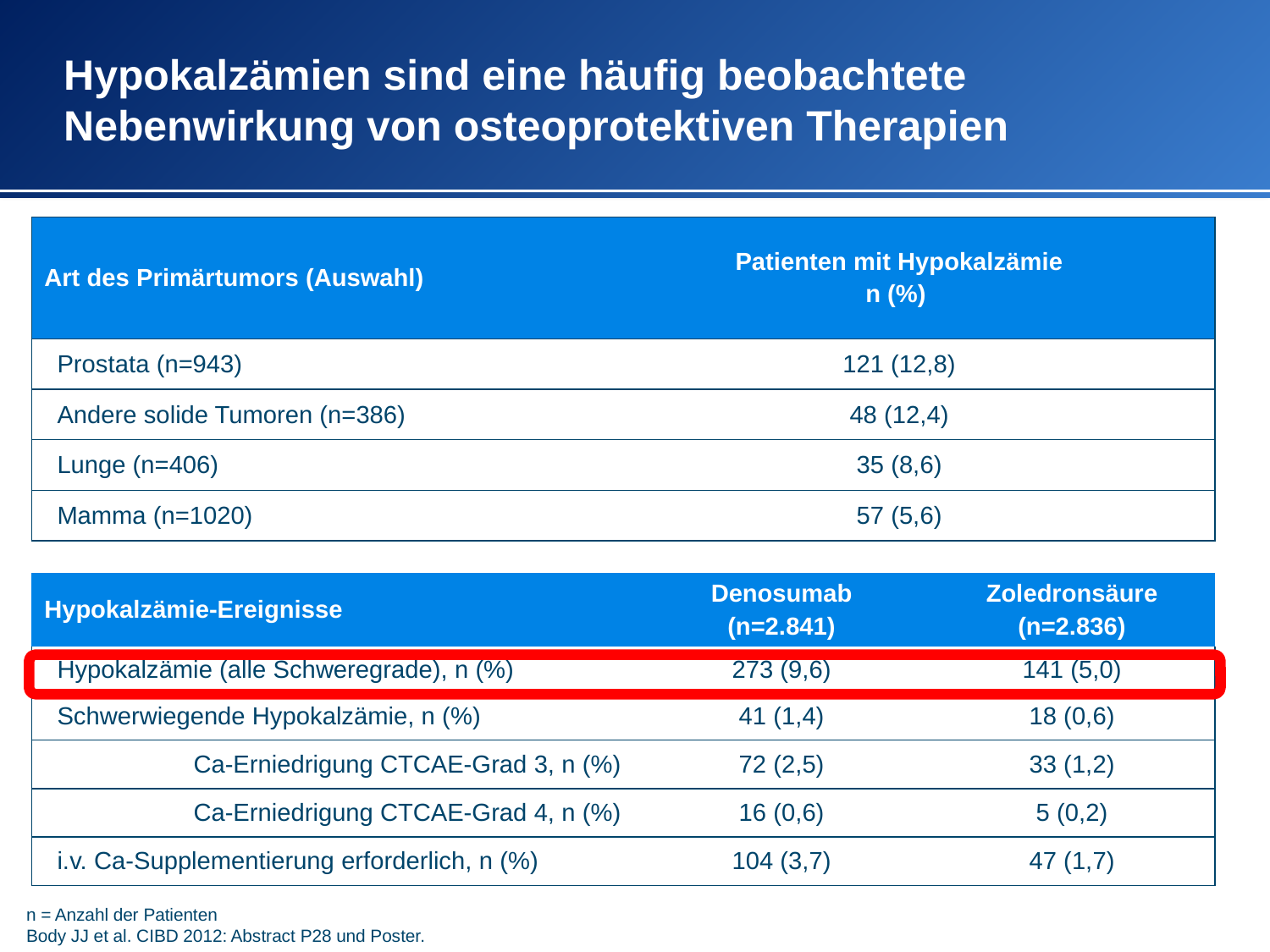

Hypokalzämien sind eine häufig beobachtete Nebenwirkung von osteoprotektiven Therapien
| Art des Primärtumors (Auswahl) | Patienten mit Hypokalzämie n (%) |
| --- | --- |
| Prostata (n=943) | 121 (12,8) |
| Andere solide Tumoren (n=386) | 48 (12,4) |
| Lunge (n=406) | 35 (8,6) |
| Mamma (n=1020) | 57 (5,6) |
| Hypokalzämie-Ereignisse | Denosumab (n=2.841) | Zoledronsäure (n=2.836) |
| --- | --- | --- |
| Hypokalzämie (alle Schweregrade), n (%) | 273 (9,6) | 141 (5,0) |
| Schwerwiegende Hypokalzämie, n (%) | 41 (1,4) | 18 (0,6) |
| Ca-Erniedrigung CTCAE-Grad 3, n (%) | 72 (2,5) | 33 (1,2) |
| Ca-Erniedrigung CTCAE-Grad 4, n (%) | 16 (0,6) | 5 (0,2) |
| i.v. Ca-Supplementierung erforderlich, n (%) | 104 (3,7) | 47 (1,7) |

n = Anzahl der Patienten
Body JJ et al. CIBD 2012: Abstract P28 und Poster.